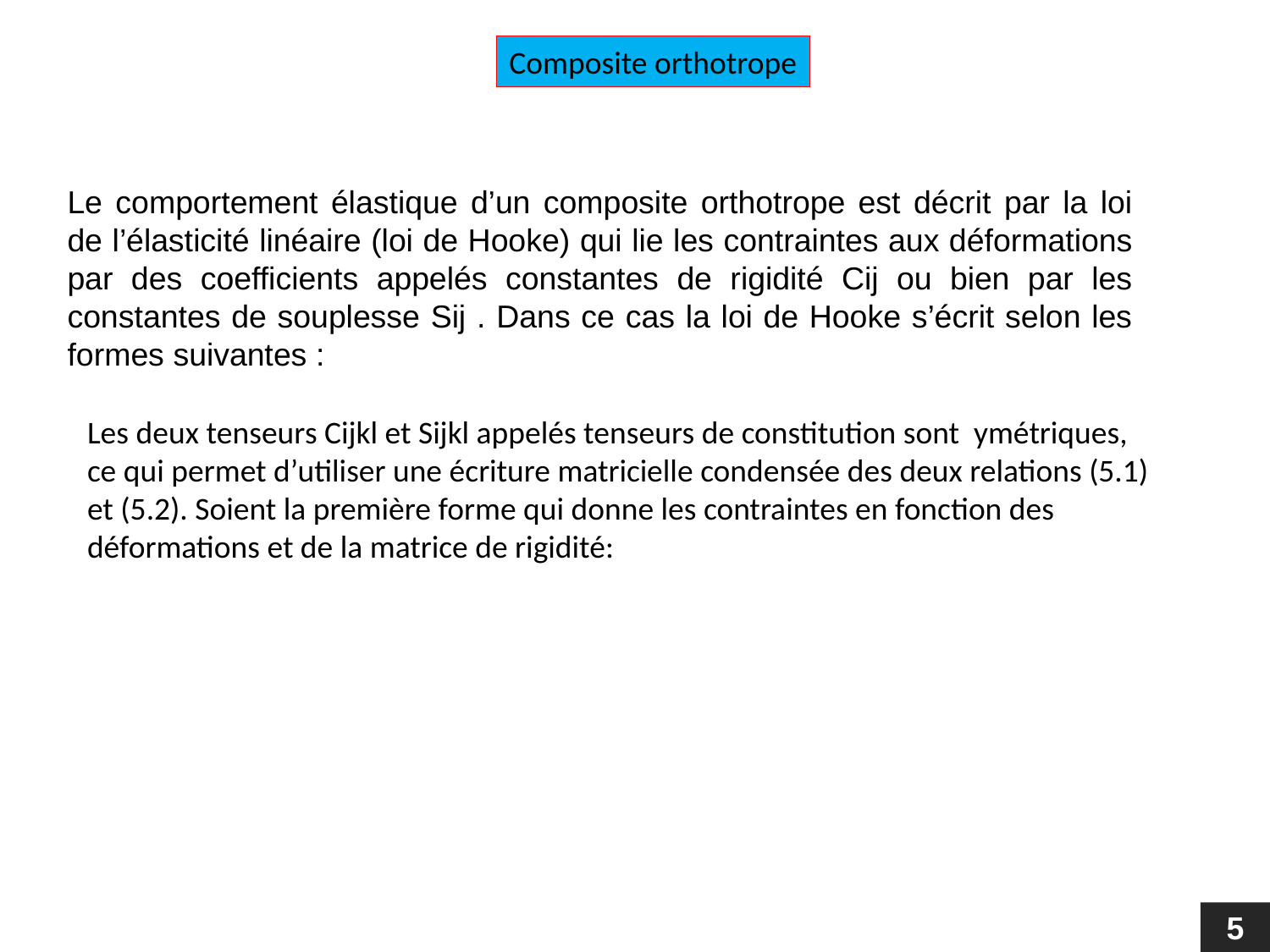

Composite orthotrope
Le comportement élastique d’un composite orthotrope est décrit par la loi de l’élasticité linéaire (loi de Hooke) qui lie les contraintes aux déformations par des coefficients appelés constantes de rigidité Cij ou bien par les constantes de souplesse Sij . Dans ce cas la loi de Hooke s’écrit selon les formes suivantes :
Les deux tenseurs Cijkl et Sijkl appelés tenseurs de constitution sont  ymétriques, ce qui permet d’utiliser une écriture matricielle condensée des deux relations (5.1) et (5.2). Soient la première forme qui donne les contraintes en fonction des déformations et de la matrice de rigidité:
5